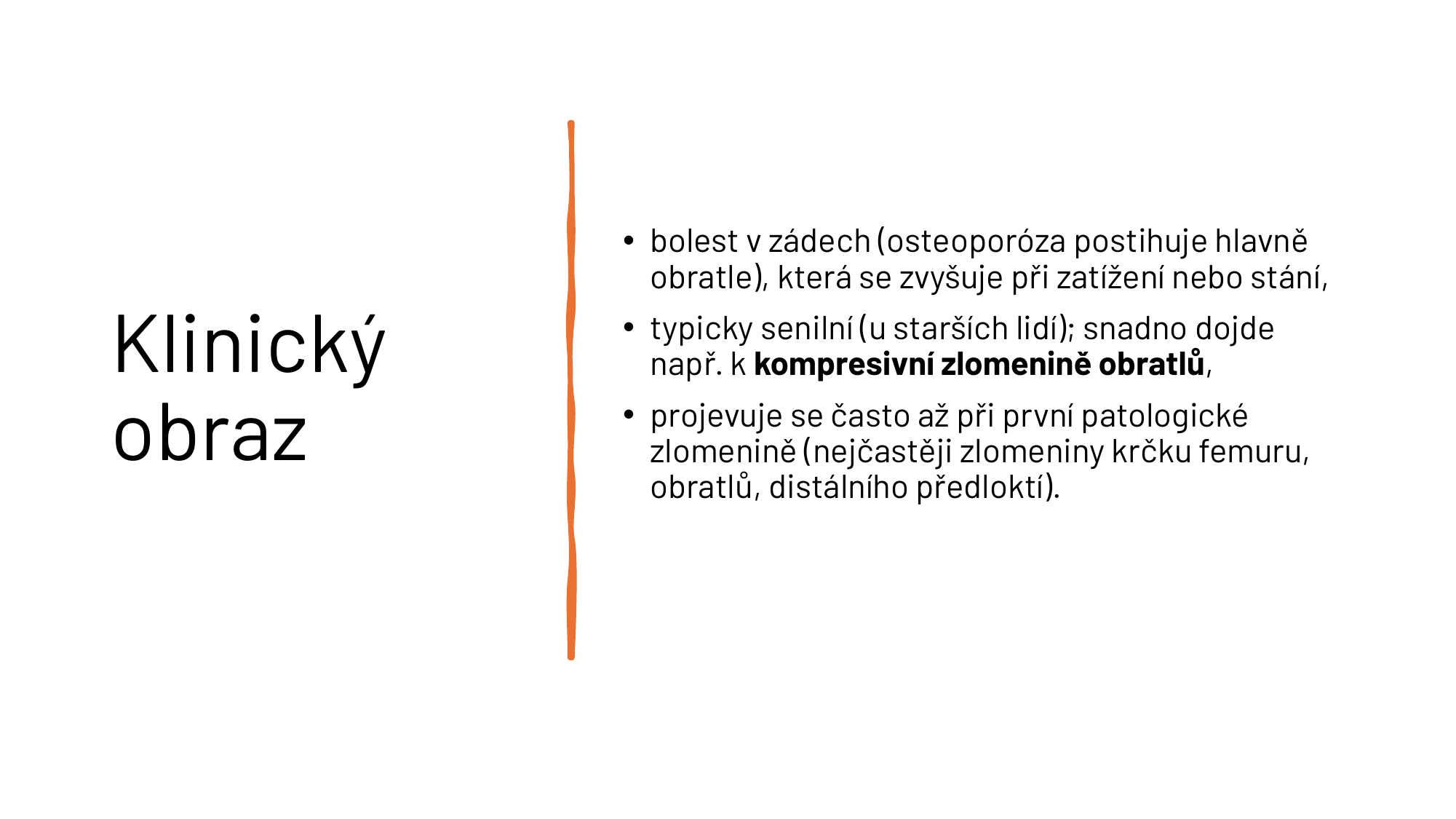

# Klinický obraz
bolest v zádech (osteoporóza postihuje hlavně obratle), která se zvyšuje při zatížení nebo stání,
typicky senilní (u starších lidí); snadno dojde např. k kompresivní zlomenině obratlů,
projevuje se často až při první patologické zlomenině (nejčastěji zlomeniny krčku femuru, obratlů, distálního předloktí).